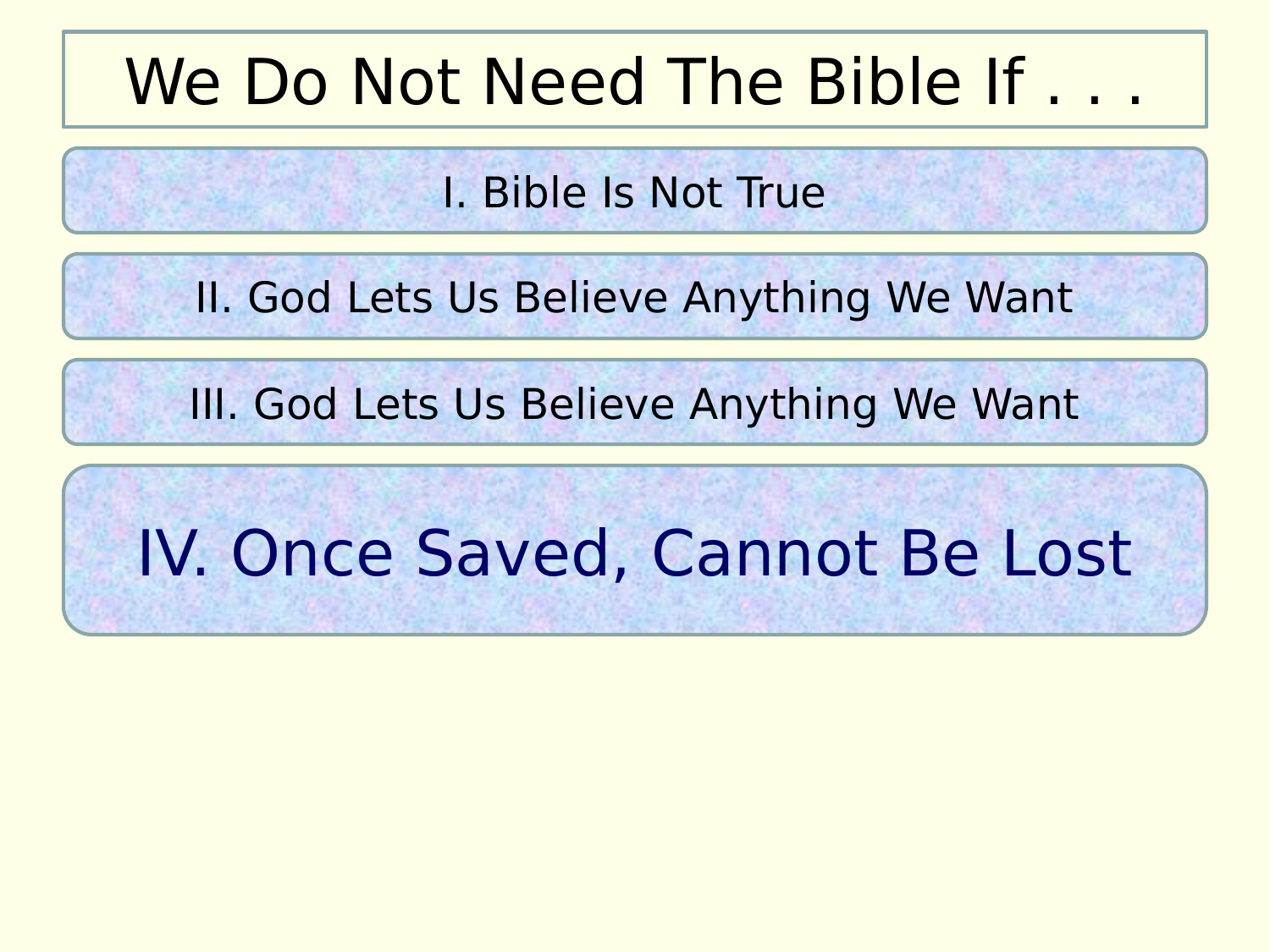

We Do Not Need The Bible If . . .
I. Bible Is Not True
II. God Lets Us Believe Anything We Want
III. God Lets Us Believe Anything We Want
IV. Once Saved, Cannot Be Lost